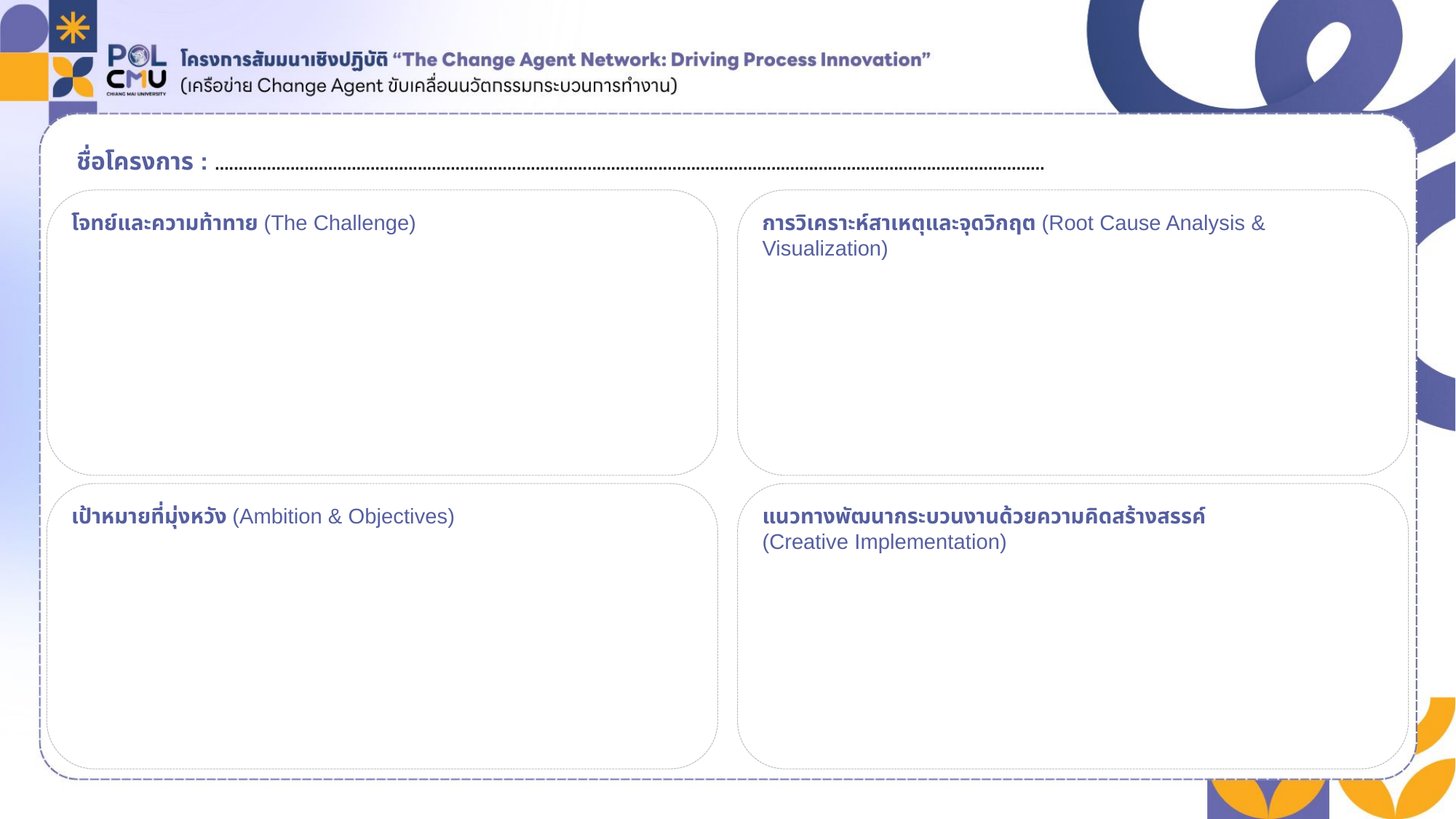

ชื่อโครงการ : ................................................................................................................................................................................
โจทย์และความท้าทาย (The Challenge)
การวิเคราะห์สาเหตุและจุดวิกฤต (Root Cause Analysis & Visualization)
เป้าหมายที่มุ่งหวัง (Ambition & Objectives)
แนวทางพัฒนากระบวนงานด้วยความคิดสร้างสรรค์
(Creative Implementation)